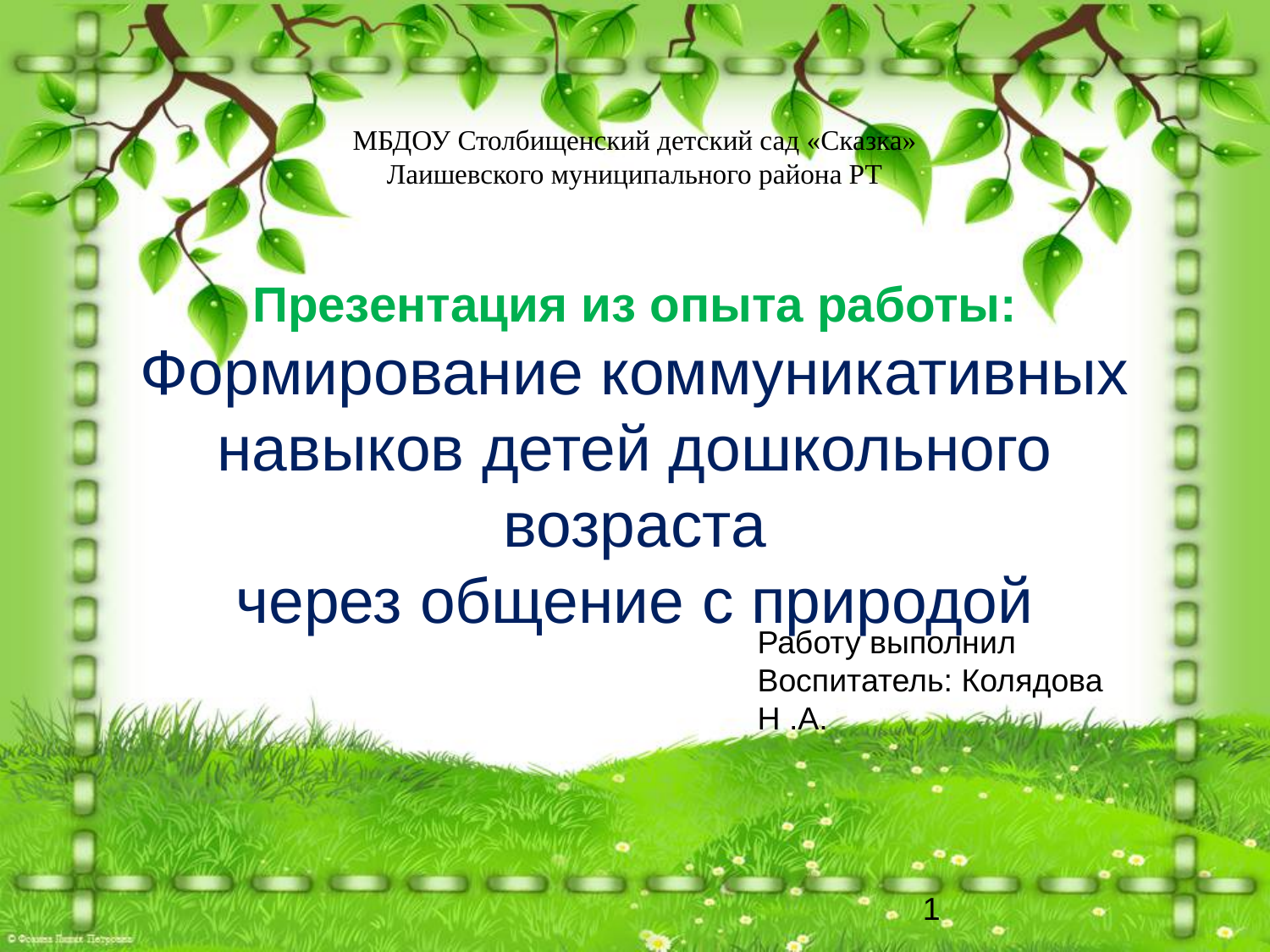

МБДОУ Столбищенский детский сад «Сказка»
Лаишевского муниципального района РТ
Презентация из опыта работы:
Формирование коммуникативных
навыков детей дошкольного возраста
через общение с природой
Работу выполнил
Воспитатель: Колядова Н .А.

1